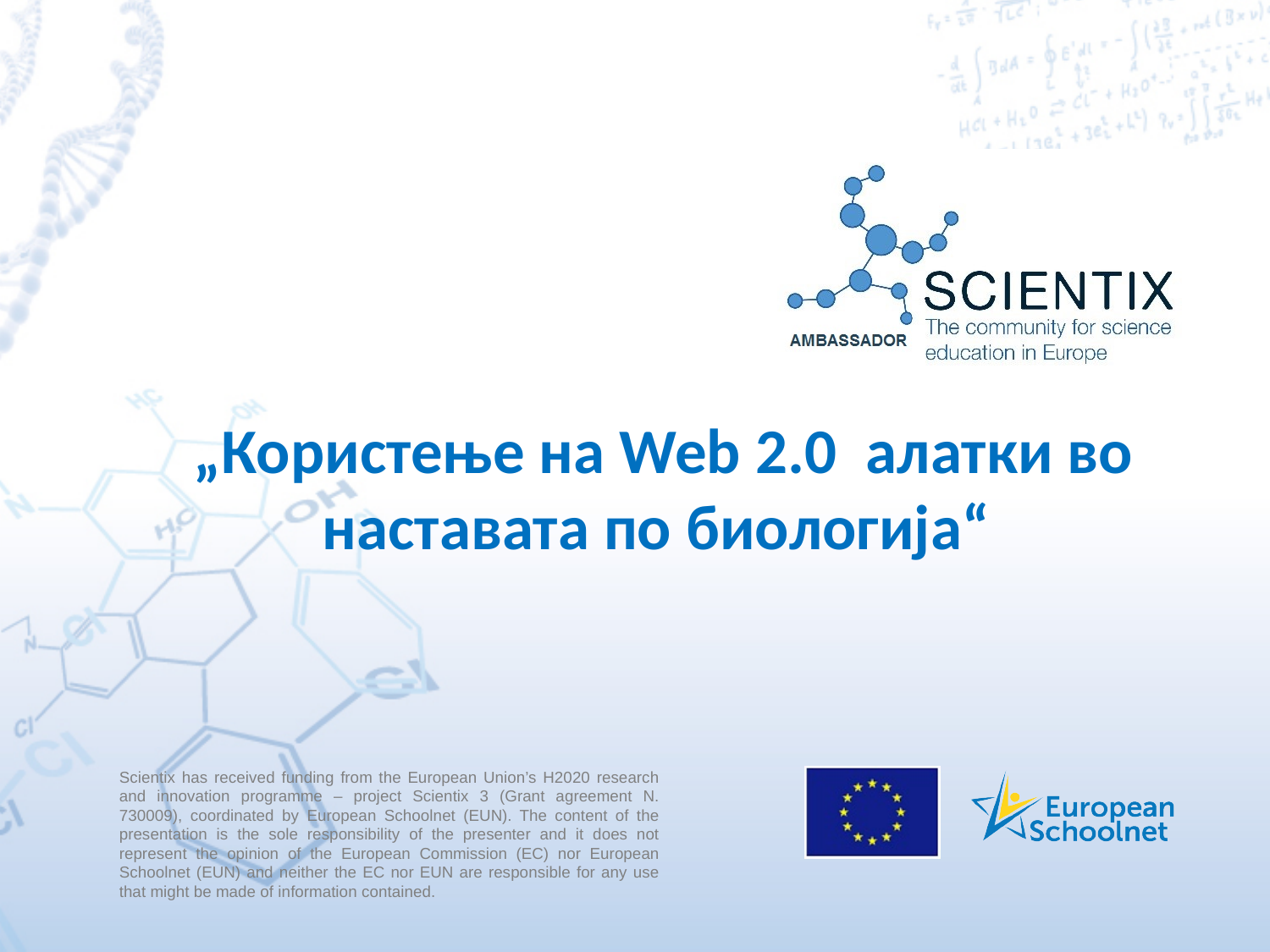

„Користење на Web 2.0  алатки во наставата по биологија“